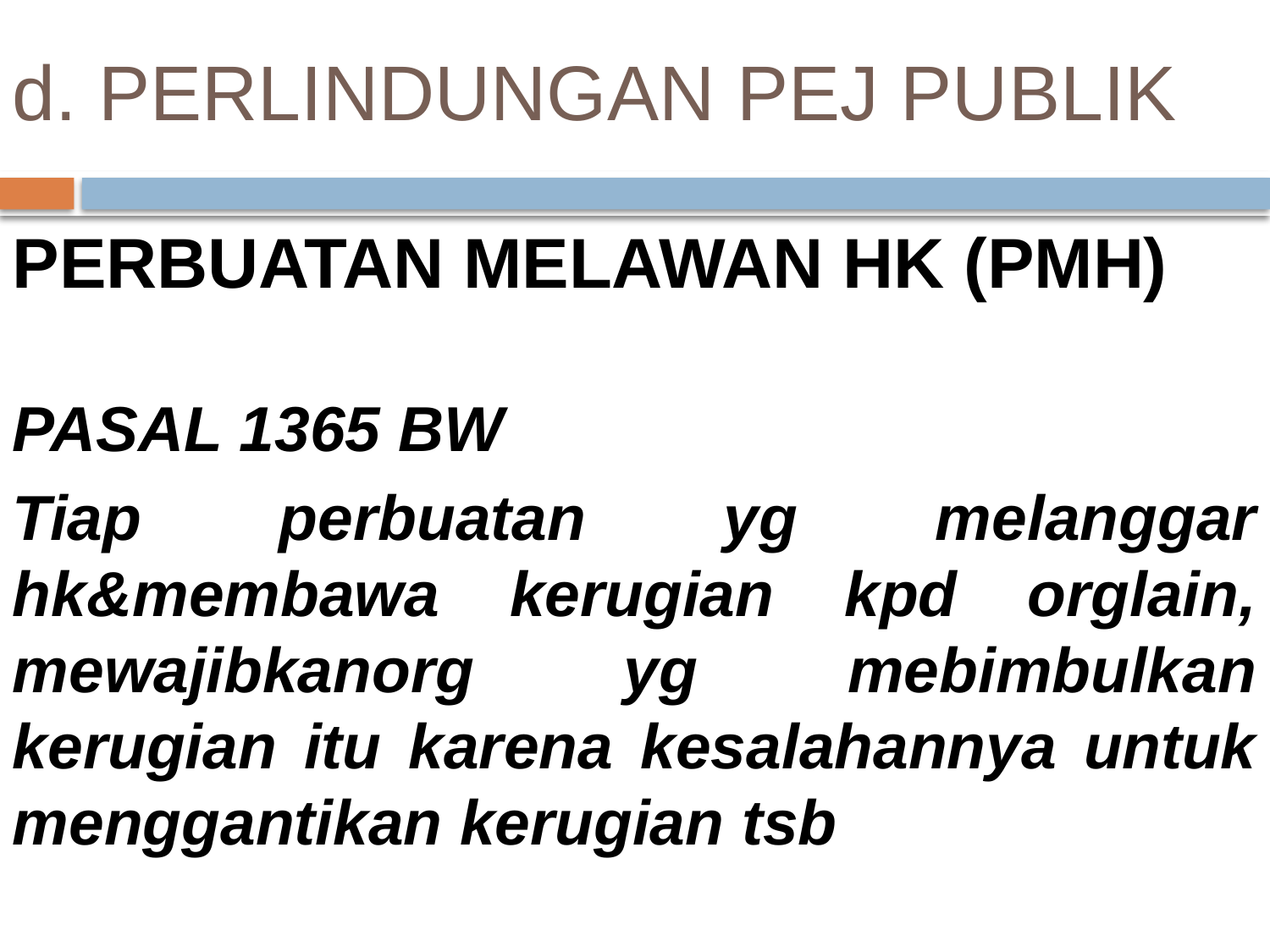

# d. PERLINDUNGAN PEJ PUBLIK
PERBUATAN MELAWAN HK (PMH)

PASAL 1365 BW
Tiap perbuatan yg melanggar hk&membawa kerugian kpd orglain, mewajibkanorg yg mebimbulkan kerugian itu karena kesalahannya untuk menggantikan kerugian tsb